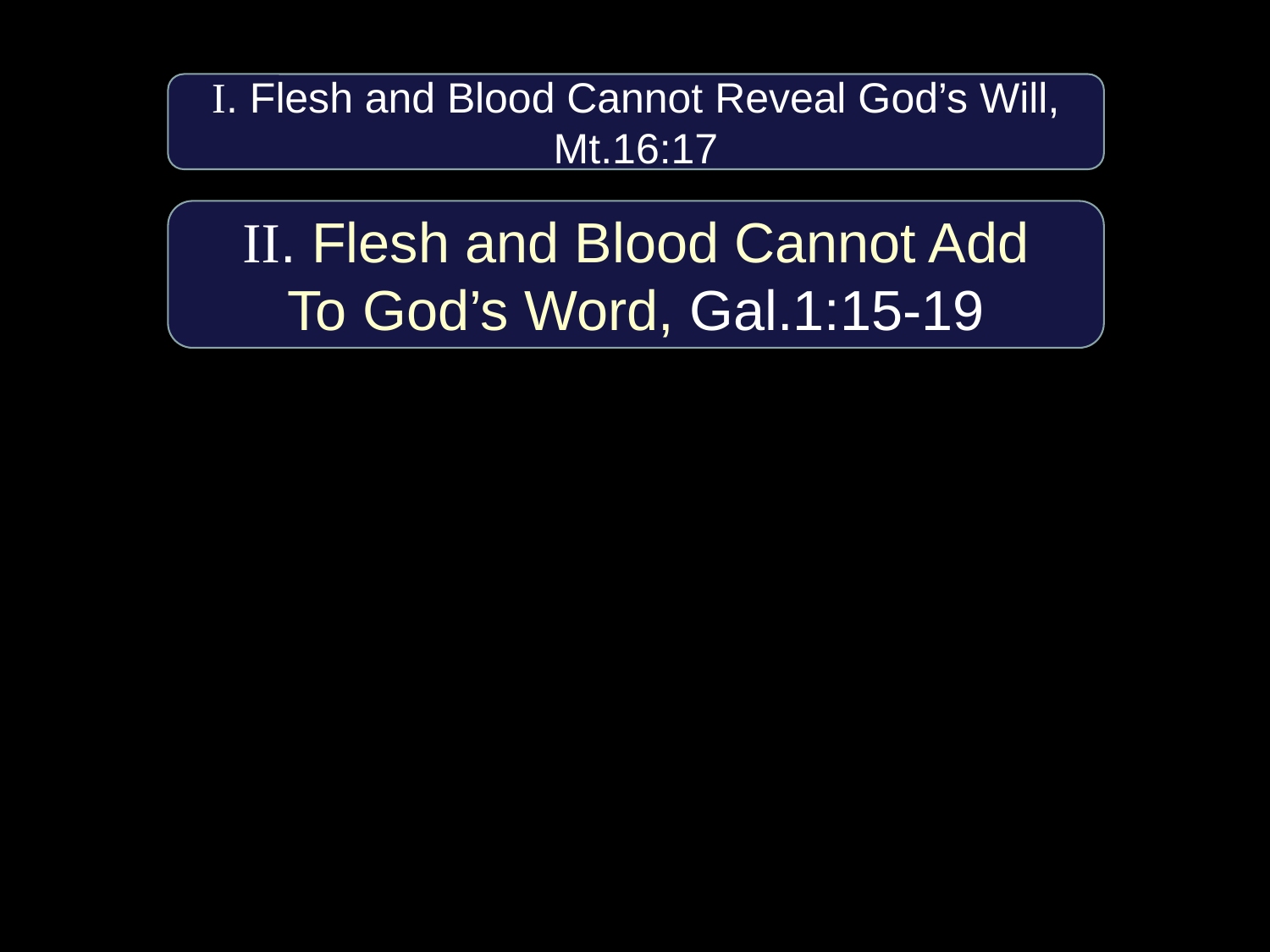

I. Flesh and Blood Cannot Reveal God’s Will, Mt.16:17

II. Flesh and Blood Cannot Add
To God’s Word, Gal.1:15-19